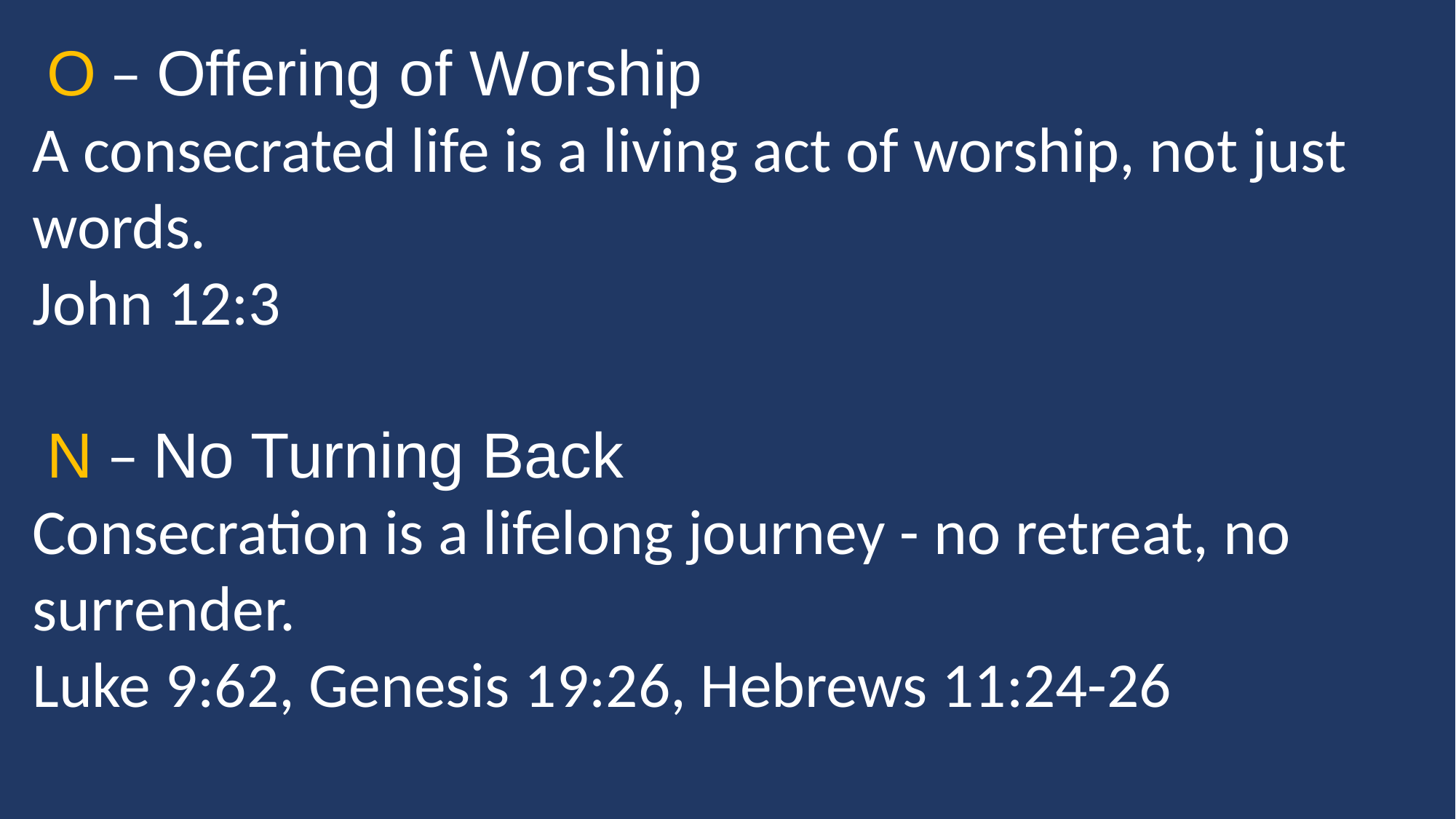

O – Offering of Worship
A consecrated life is a living act of worship, not just words.
John 12:3

 N – No Turning Back
Consecration is a lifelong journey - no retreat, no surrender.
Luke 9:62, Genesis 19:26, Hebrews 11:24-26